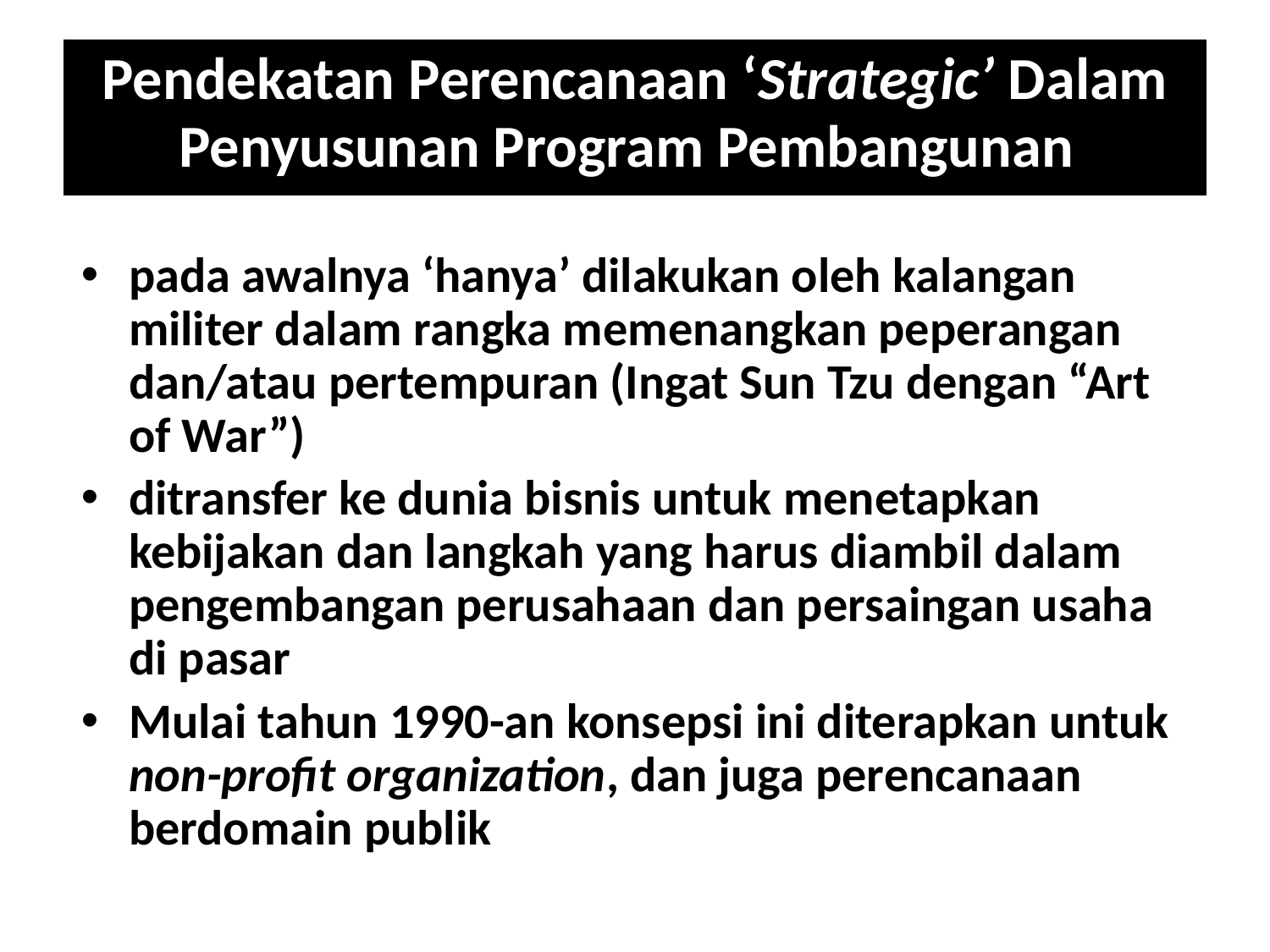

# Pendekatan Perencanaan ‘Strategic’ Dalam Penyusunan Program Pembangunan
pada awalnya ‘hanya’ dilakukan oleh kalangan militer dalam rangka memenangkan peperangan dan/atau pertempuran (Ingat Sun Tzu dengan “Art of War”)
ditransfer ke dunia bisnis untuk menetapkan kebijakan dan langkah yang harus diambil dalam pengembangan perusahaan dan persaingan usaha di pasar
Mulai tahun 1990-an konsepsi ini diterapkan untuk non-profit organization, dan juga perencanaan berdomain publik